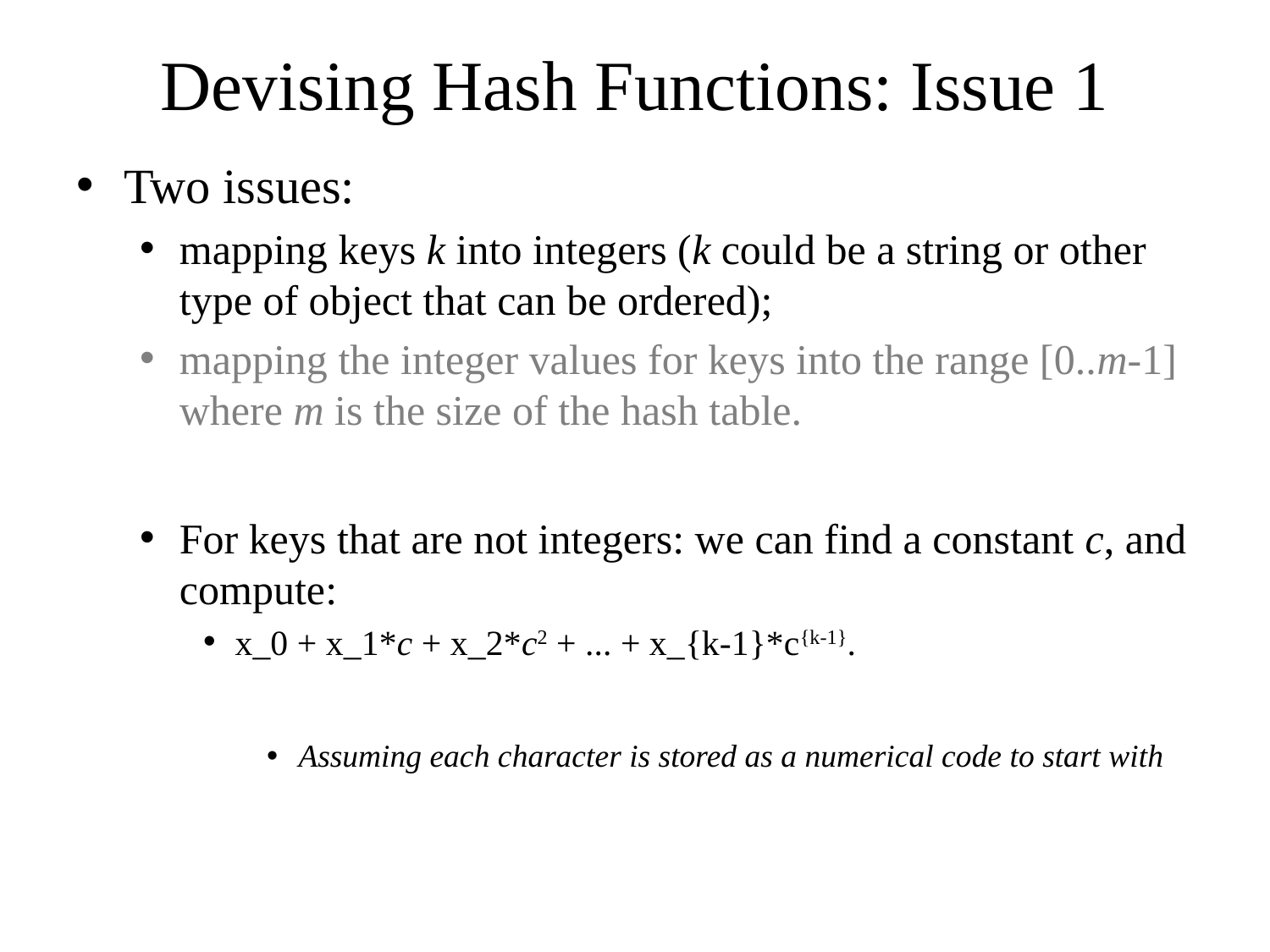

# Devising Hash Functions: Issue 1
Two issues:
mapping keys k into integers (k could be a string or other type of object that can be ordered);
mapping the integer values for keys into the range [0..m-1] where m is the size of the hash table.

For keys that are not integers: we can find a constant c, and compute:
x_0 + x_1*c + x_2*c2 + ... + x_{k-1}*c{k-1}.

Assuming each character is stored as a numerical code to start with